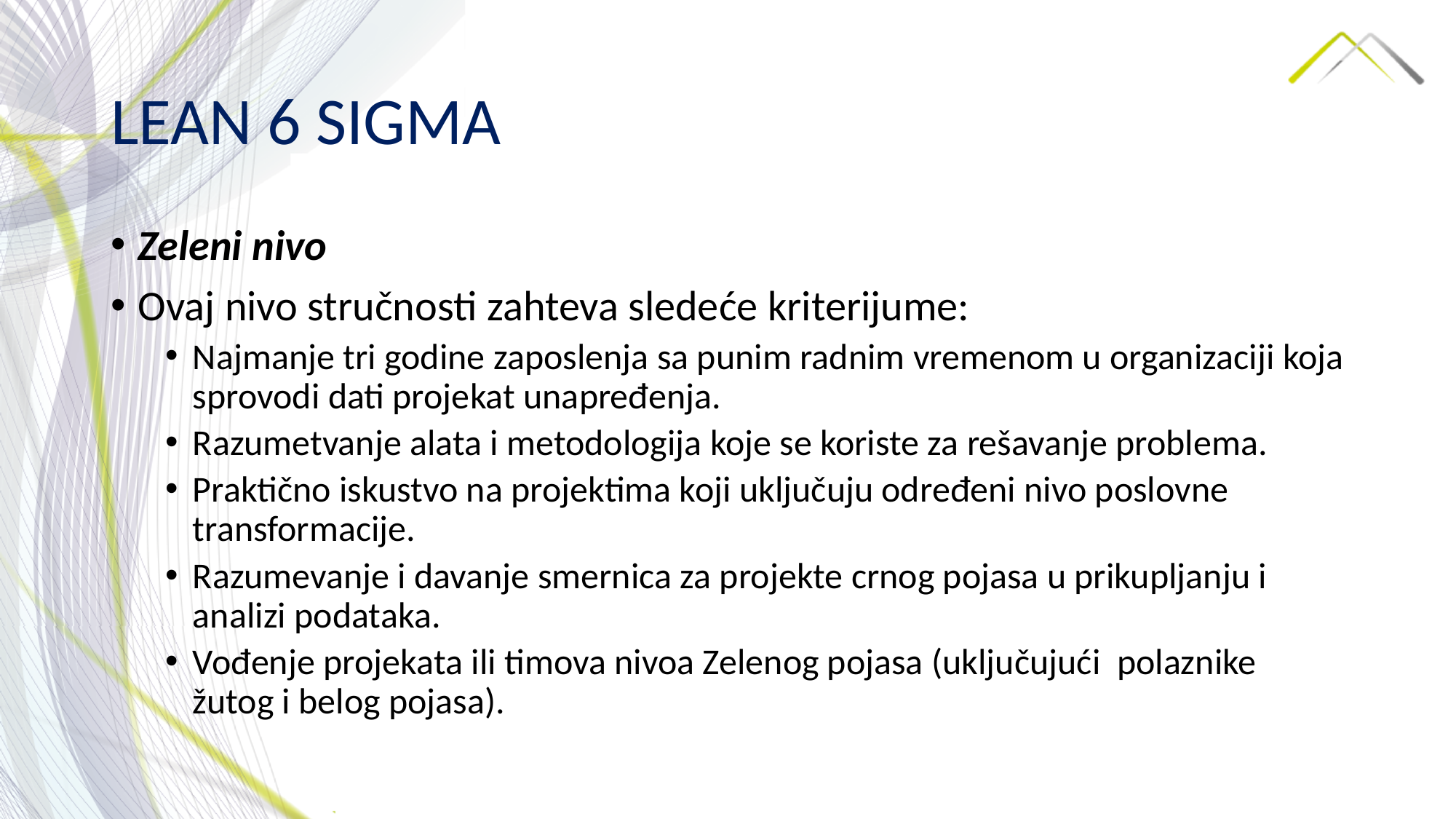

# LEAN 6 SIGMA
Zeleni nivo
Ovaj nivo stručnosti zahteva sledeće kriterijume:
Najmanje tri godine zaposlenja sa punim radnim vremenom u organizaciji koja sprovodi dati projekat unapređenja.
Razumetvanje alata i metodologija koje se koriste za rešavanje problema.
Praktično iskustvo na projektima koji uključuju određeni nivo poslovne transformacije.
Razumevanje i davanje smernica za projekte crnog pojasa u prikupljanju i analizi podataka.
Vođenje projekata ili timova nivoa Zelenog pojasa (uključujući  polaznike žutog i belog pojasa).